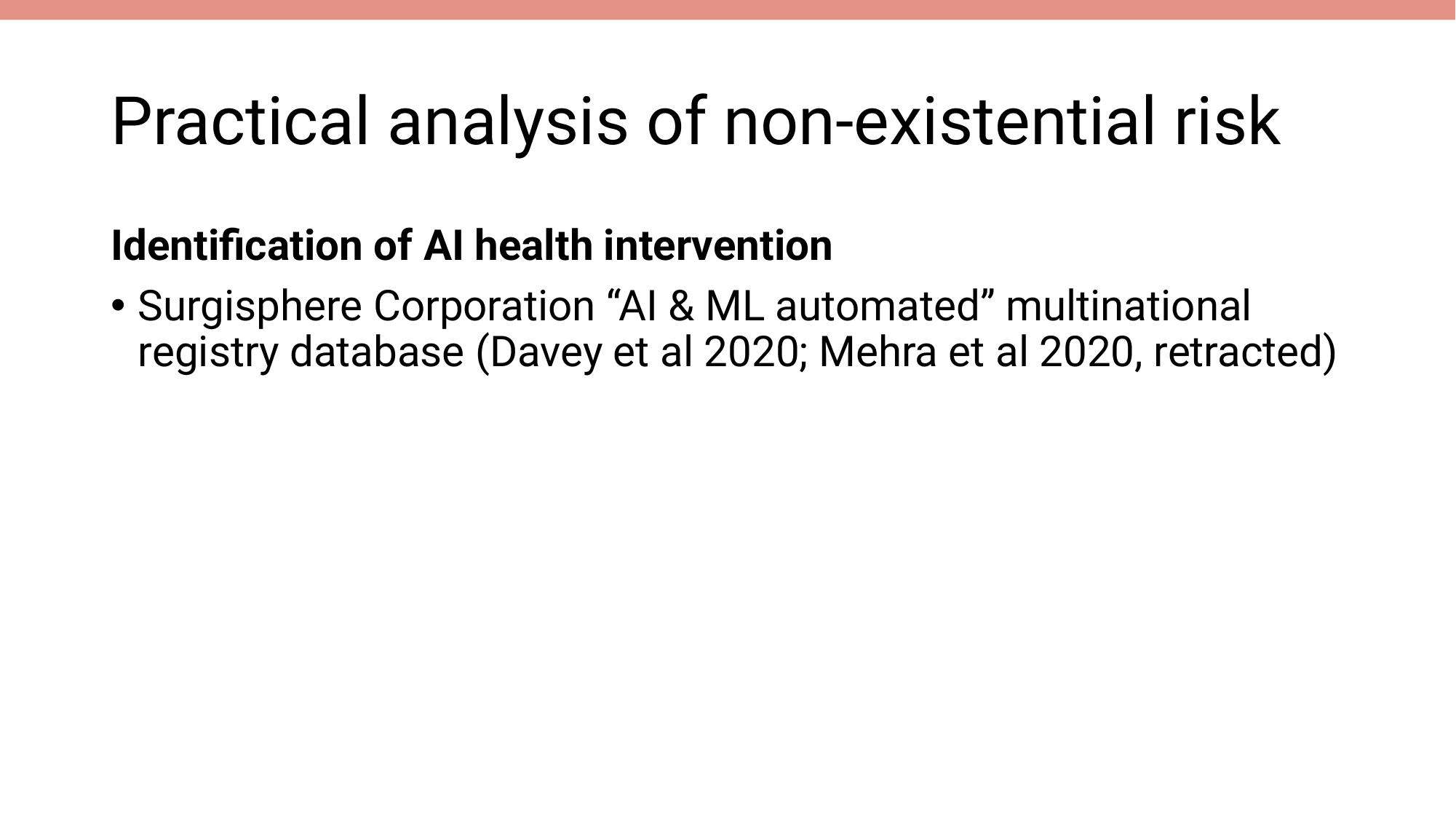

# Practical analysis of non-existential risk
Identification of AI health intervention
Surgisphere Corporation “AI & ML automated” multinational registry database (Davey et al 2020; Mehra et al 2020, retracted)